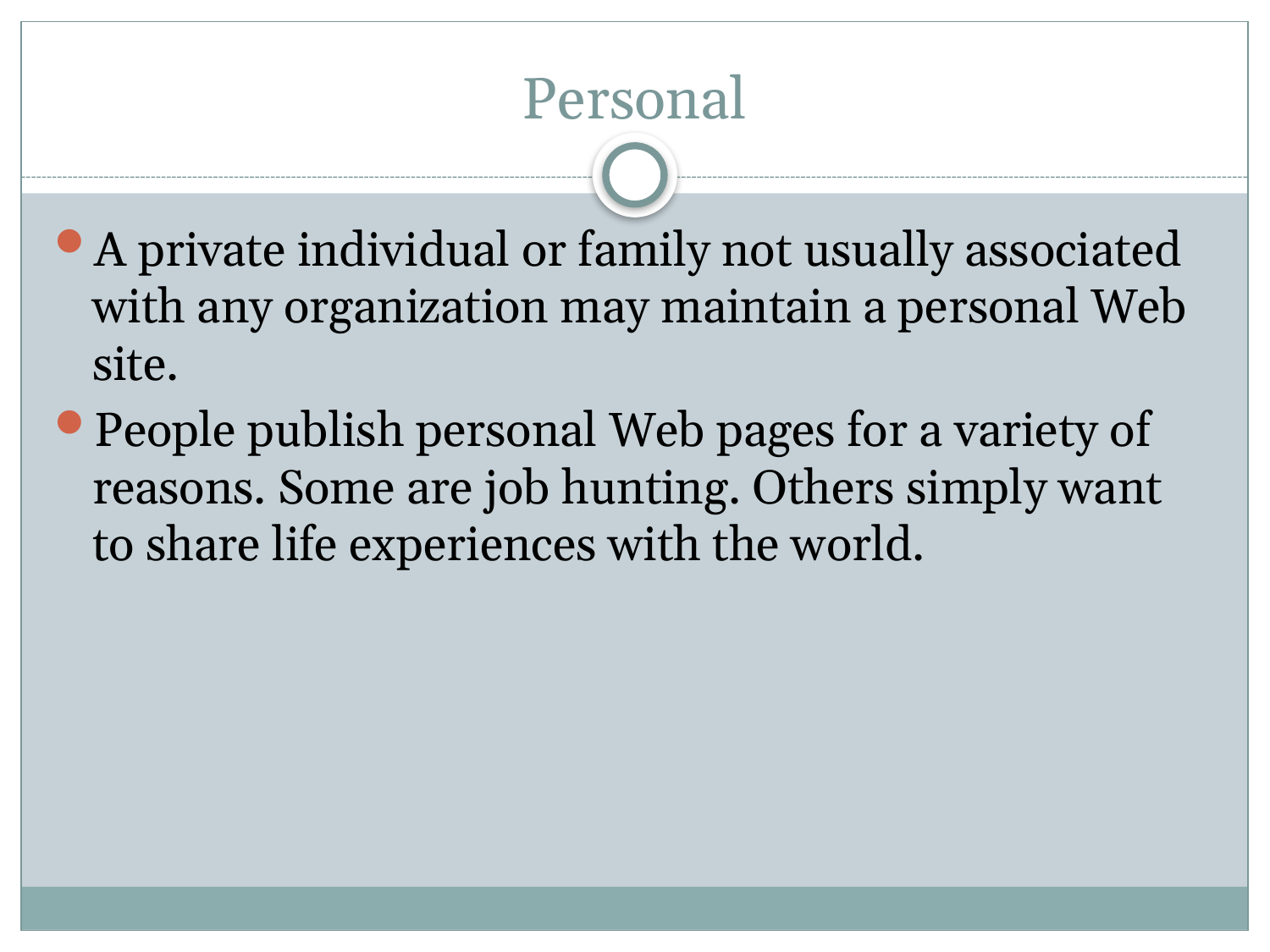

# Personal
A private individual or family not usually associated with any organization may maintain a personal Web site.
People publish personal Web pages for a variety of reasons. Some are job hunting. Others simply want to share life experiences with the world.